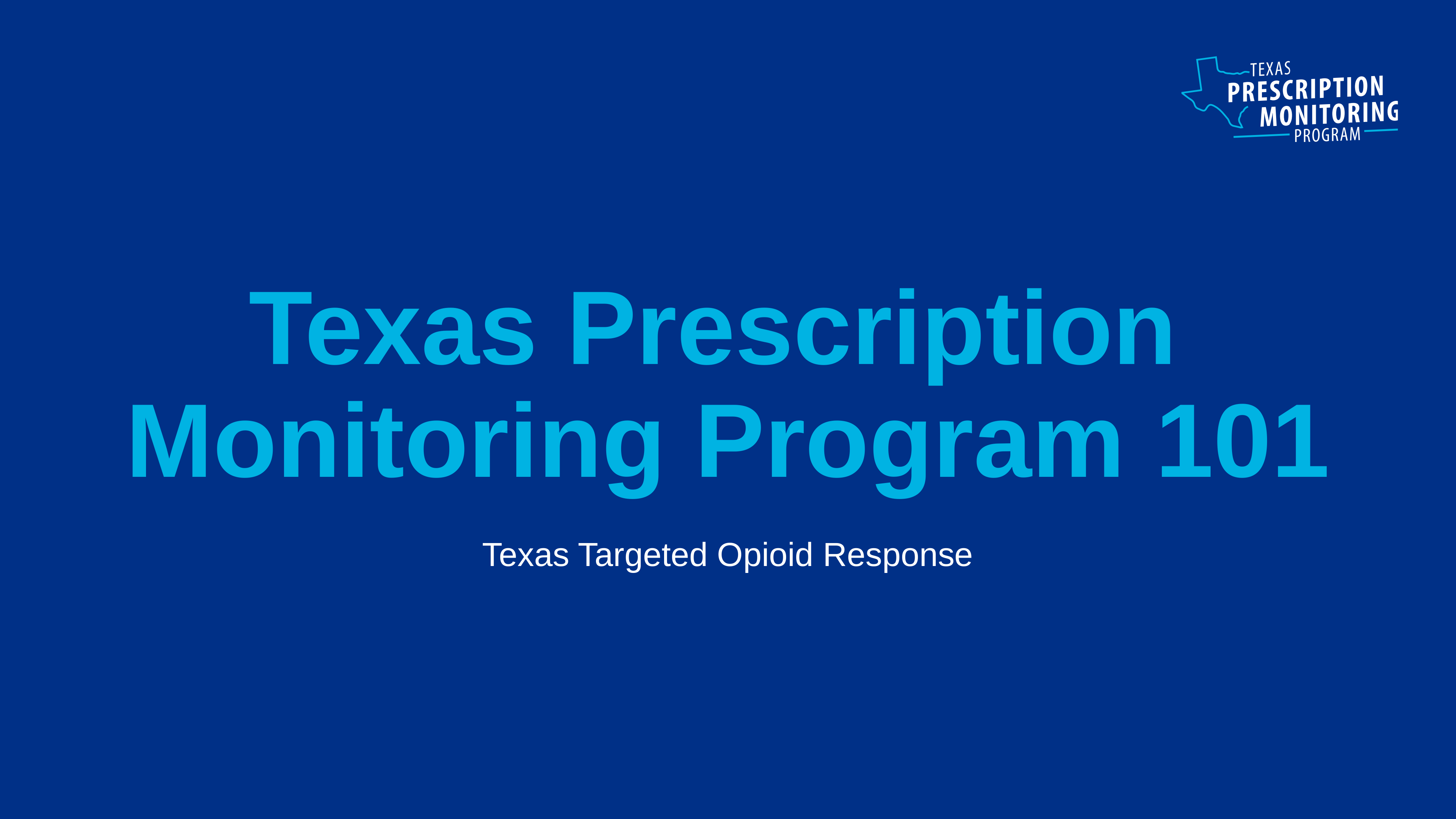

# Texas Prescription ​ Monitoring Program ​101​
Texas Targeted Opioid Response